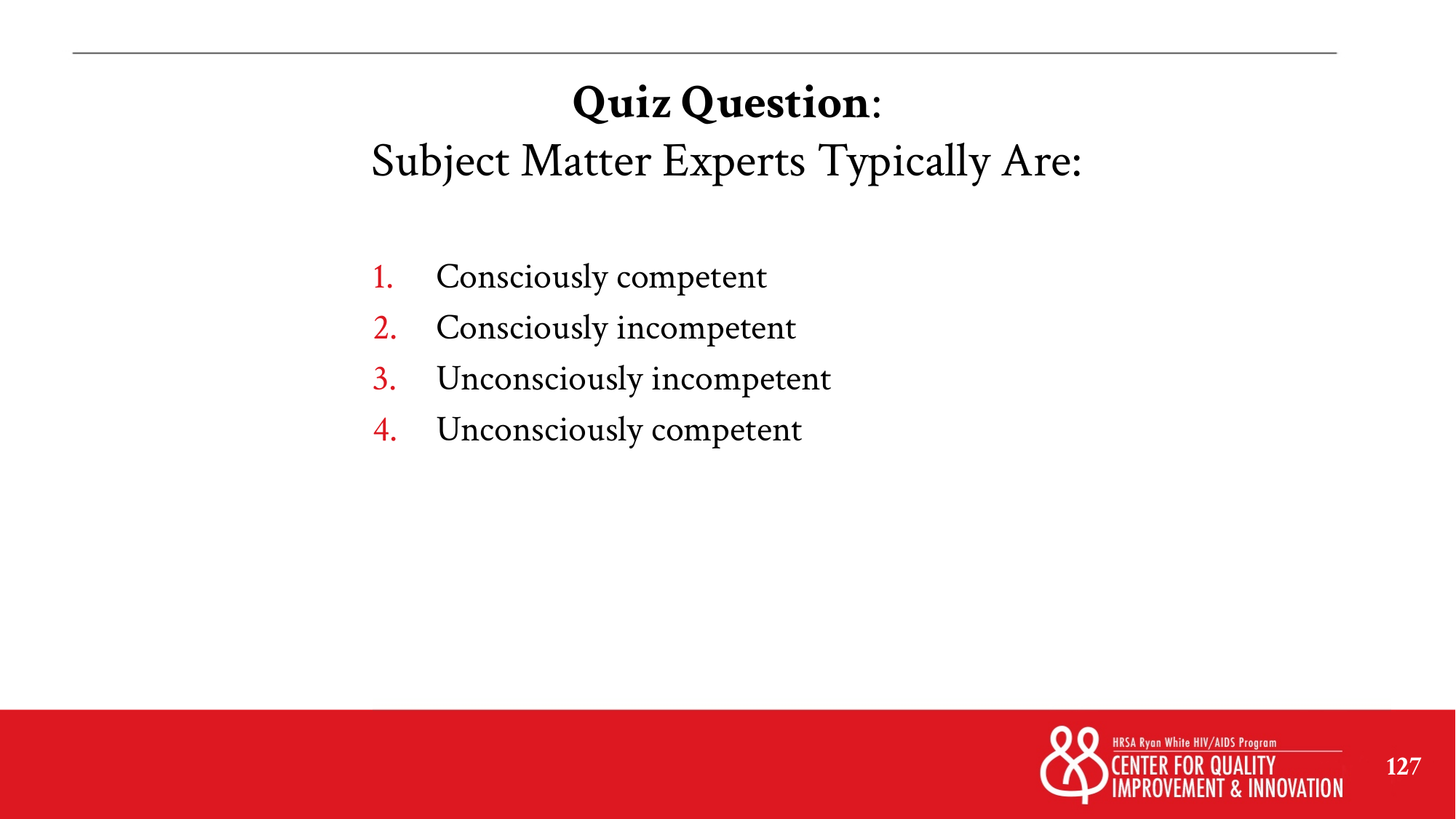

# Quiz Question: Subject Matter Experts Typically Are:
Consciously competent
Consciously incompetent
Unconsciously incompetent
Unconsciously competent